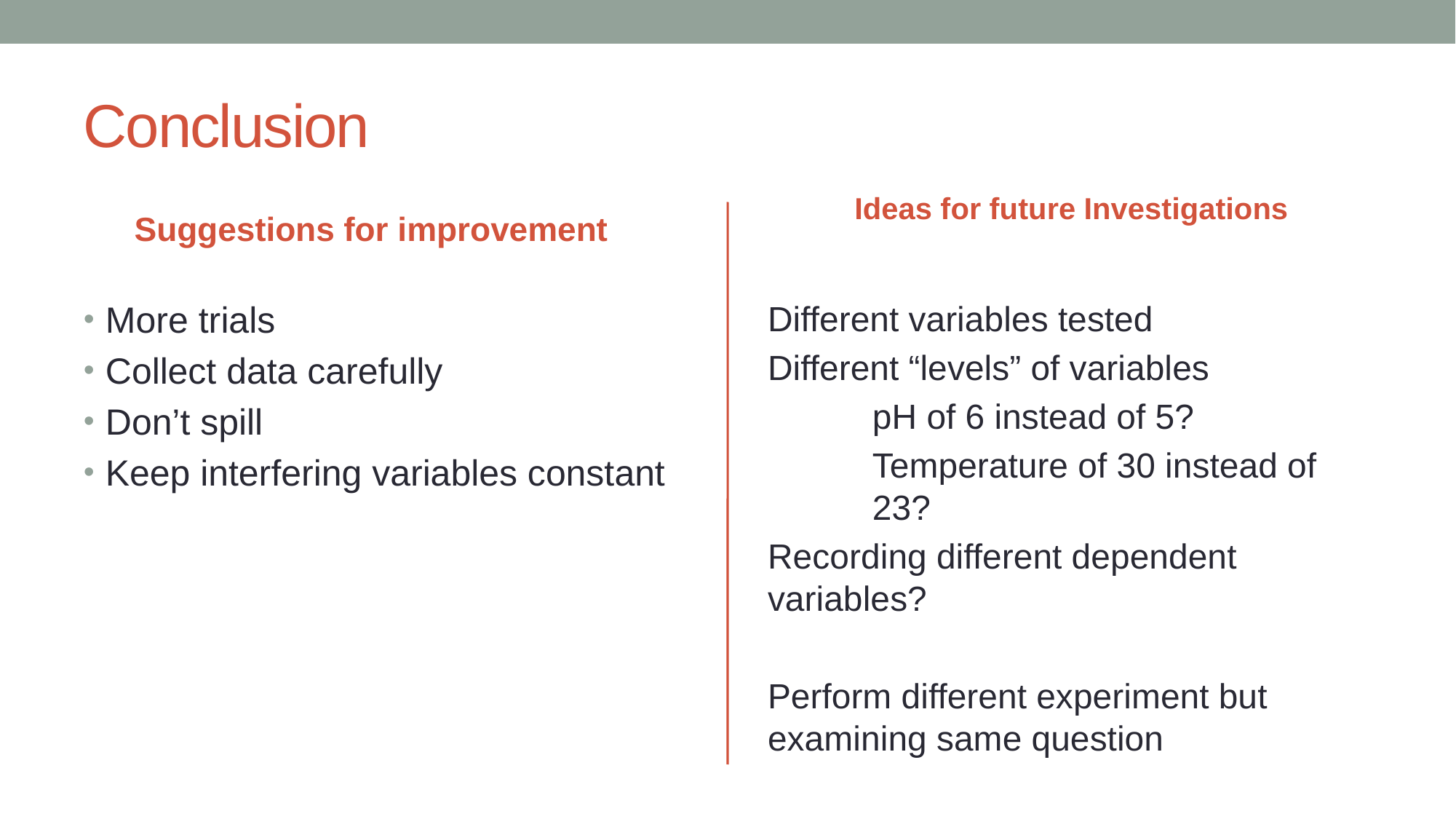

# Conclusion
Ideas for future Investigations

Suggestions for improvement

More trials
Collect data carefully
Don’t spill
Keep interfering variables constant

Different variables tested
Different “levels” of variables
	pH of 6 instead of 5?
	Temperature of 30 instead of 	23?
Recording different dependent variables?

Perform different experiment but examining same question